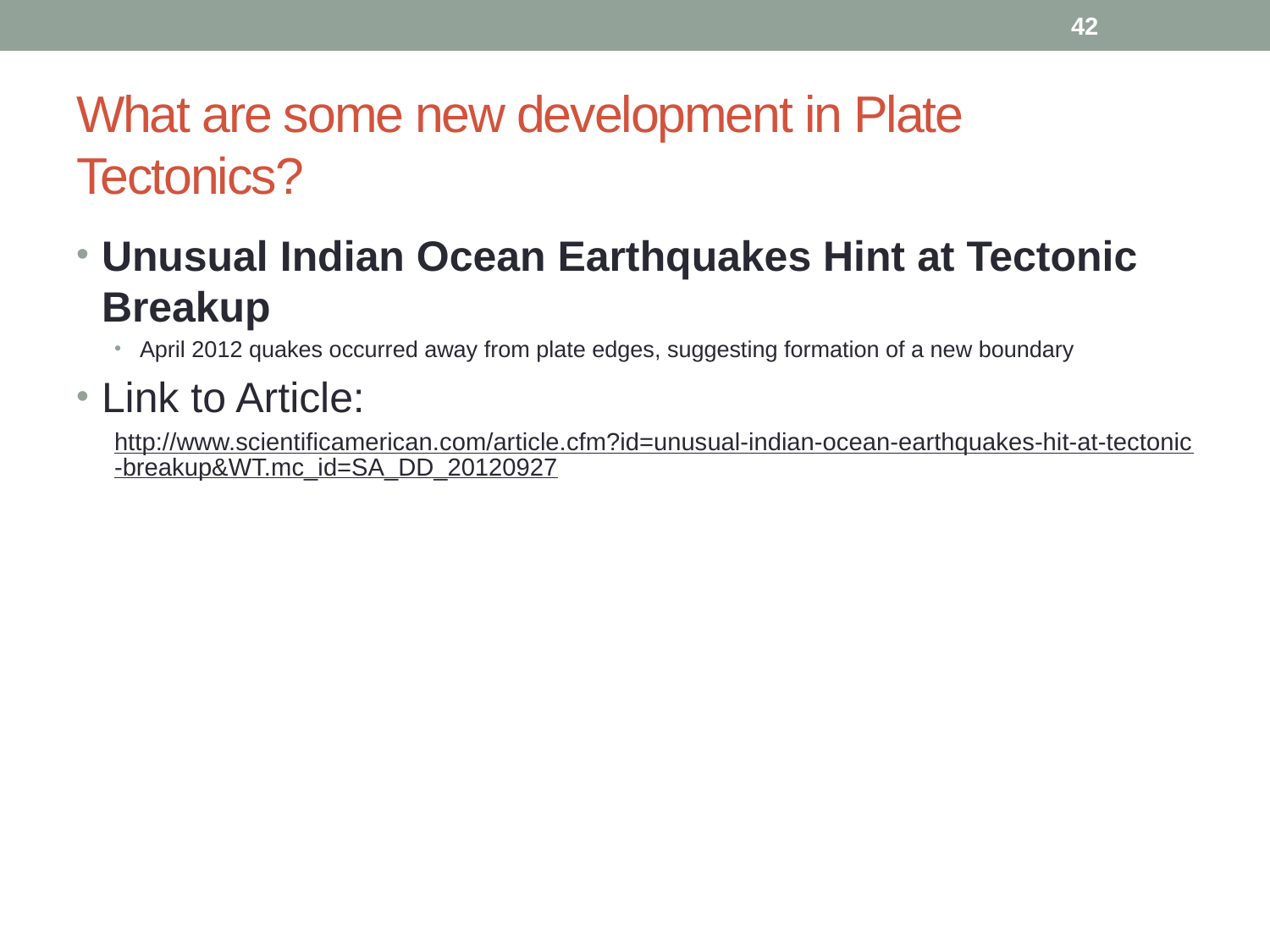

42
# What are some new development in Plate Tectonics?
Unusual Indian Ocean Earthquakes Hint at Tectonic Breakup
April 2012 quakes occurred away from plate edges, suggesting formation of a new boundary
Link to Article:
http://www.scientificamerican.com/article.cfm?id=unusual-indian-ocean-earthquakes-hit-at-tectonic-breakup&WT.mc_id=SA_DD_20120927